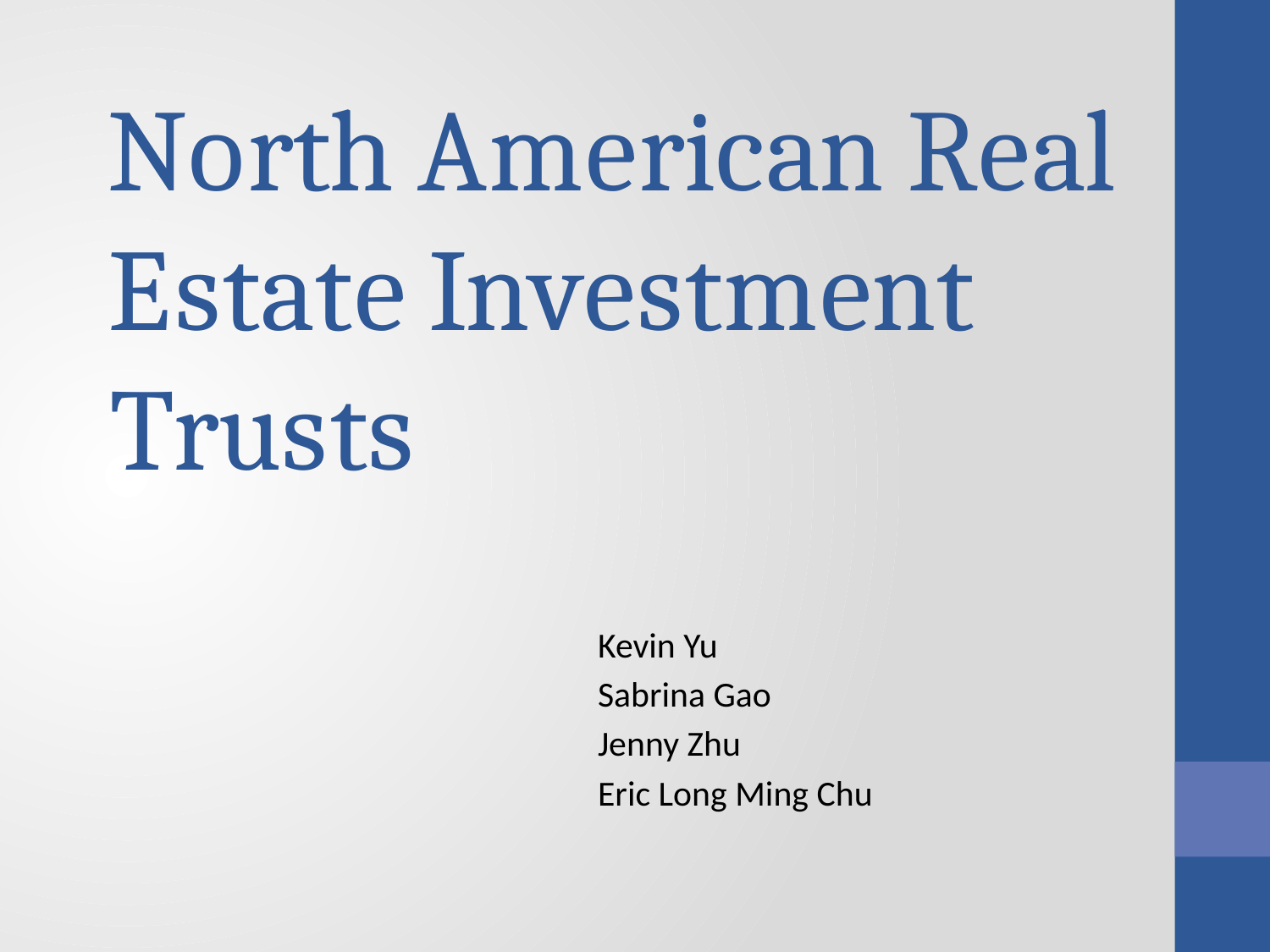

# North American Real Estate Investment Trusts
Kevin Yu
Sabrina Gao
Jenny Zhu
Eric Long Ming Chu